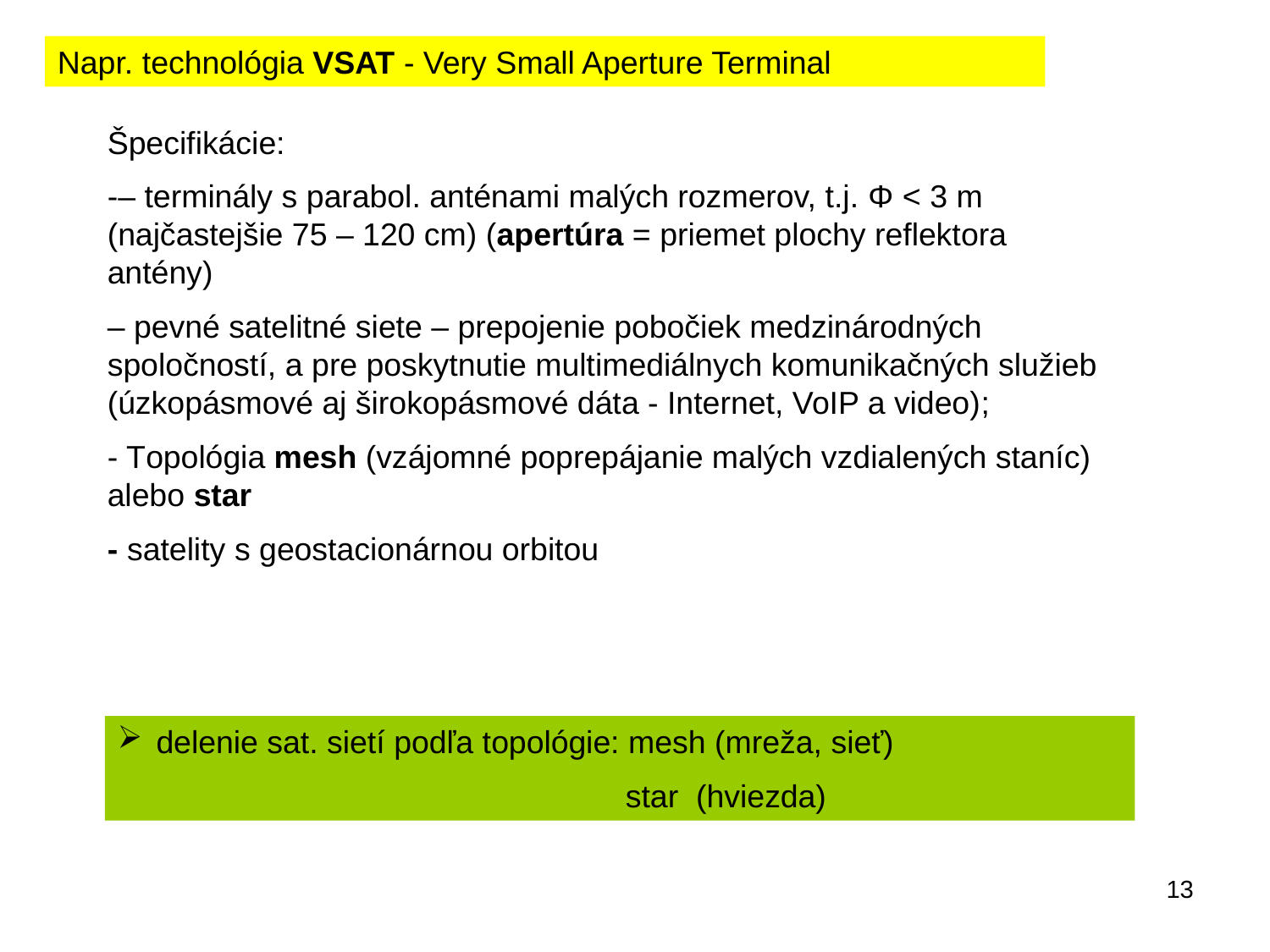

Napr. technológia VSAT - Very Small Aperture Terminal
Špecifikácie:
-– terminály s parabol. anténami malých rozmerov, t.j. Φ < 3 m (najčastejšie 75 – 120 cm) (apertúra = priemet plochy reflektora antény)
– pevné satelitné siete – prepojenie pobočiek medzinárodných spoločností, a pre poskytnutie multimediálnych komunikačných služieb (úzkopásmové aj širokopásmové dáta - Internet, VoIP a video);
- Topológia mesh (vzájomné poprepájanie malých vzdialených staníc) alebo star
- satelity s geostacionárnou orbitou
 delenie sat. sietí podľa topológie: mesh (mreža, sieť)
				star  (hviezda)
13